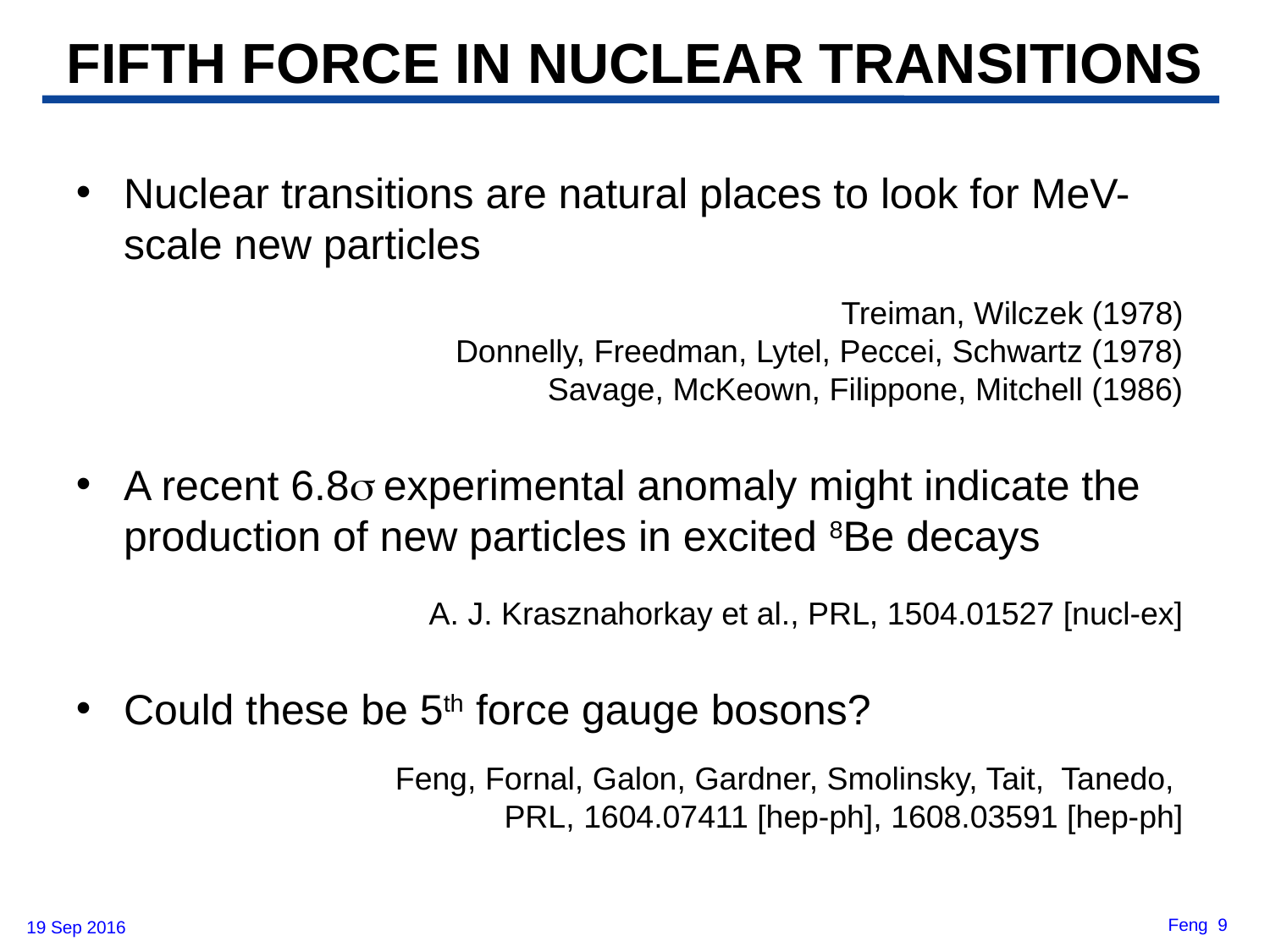

FIFTH FORCE IN NUCLEAR TRANSITIONS
Nuclear transitions are natural places to look for MeV-scale new particles

Treiman, Wilczek (1978)
Donnelly, Freedman, Lytel, Peccei, Schwartz (1978)
Savage, McKeown, Filippone, Mitchell (1986)

A recent 6.8σ experimental anomaly might indicate the production of new particles in excited 8Be decays

A. J. Krasznahorkay et al., PRL, 1504.01527 [nucl-ex]

Could these be 5th force gauge bosons?

Feng, Fornal, Galon, Gardner, Smolinsky, Tait,  Tanedo,
PRL, 1604.07411 [hep-ph], 1608.03591 [hep-ph]